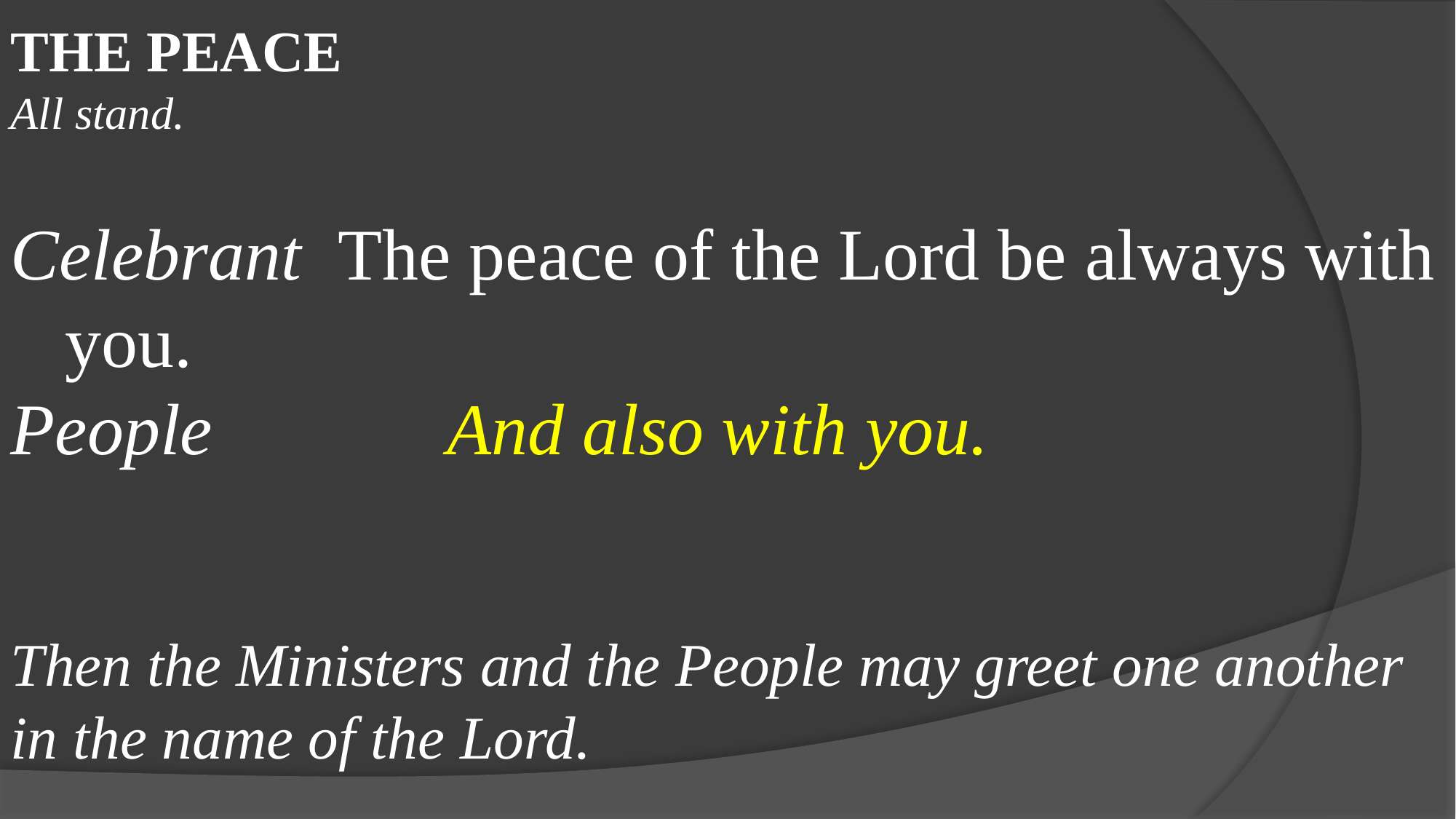

THE PEACE
All stand.

Celebrant 	The peace of the Lord be always with    you.
People 		And also with you.

Then the Ministers and the People may greet one another in the name of the Lord.